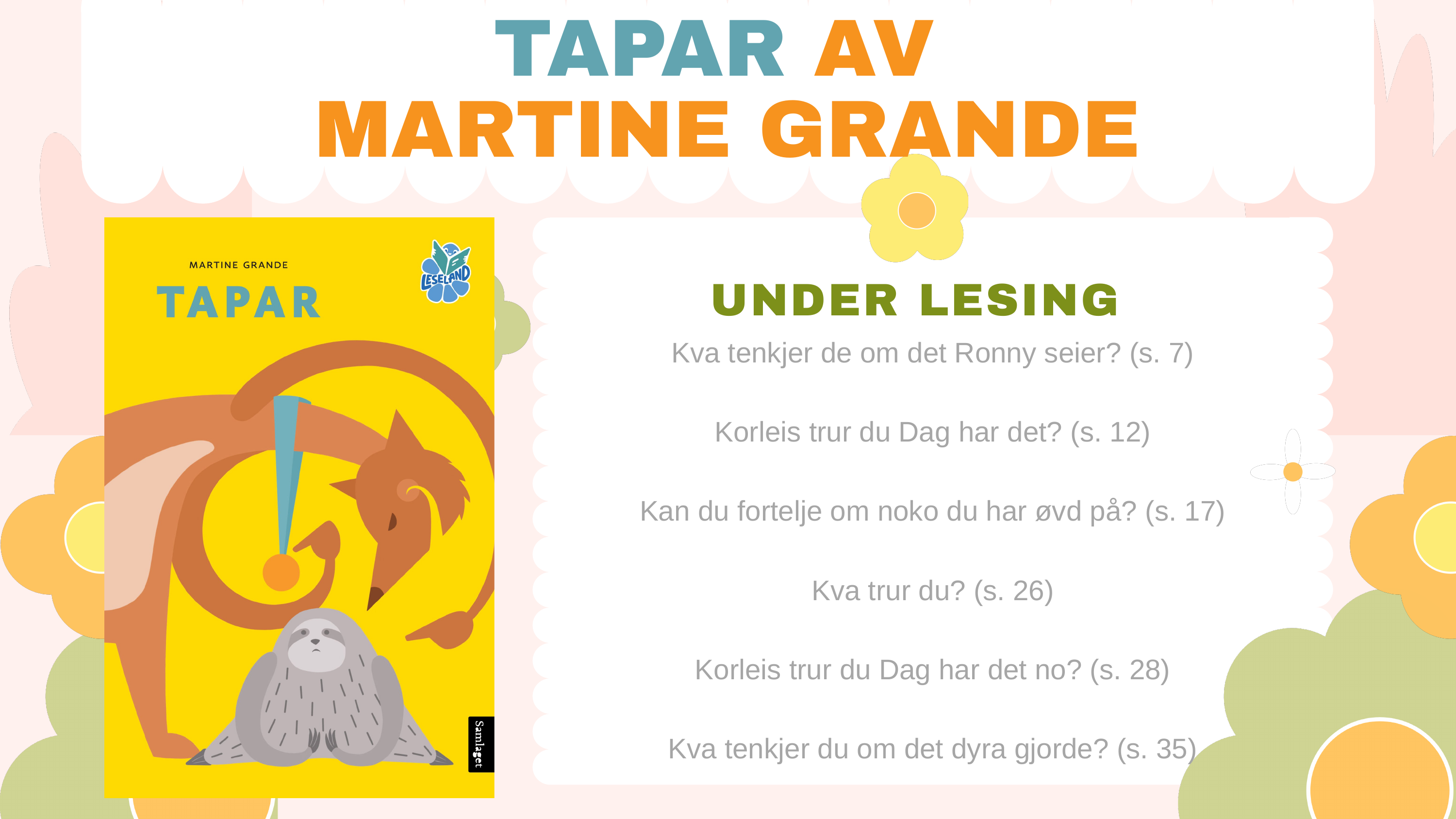

TAPAR AV
MARTINE GRANDE

UNDER LESING
Kva tenkjer de om det Ronny seier? (s. 7)

Korleis trur du Dag har det? (s. 12)

Kan du fortelje om noko du har øvd på? (s. 17)

Kva trur du? (s. 26)

Korleis trur du Dag har det no? (s. 28)

Kva tenkjer du om det dyra gjorde? (s. 35)